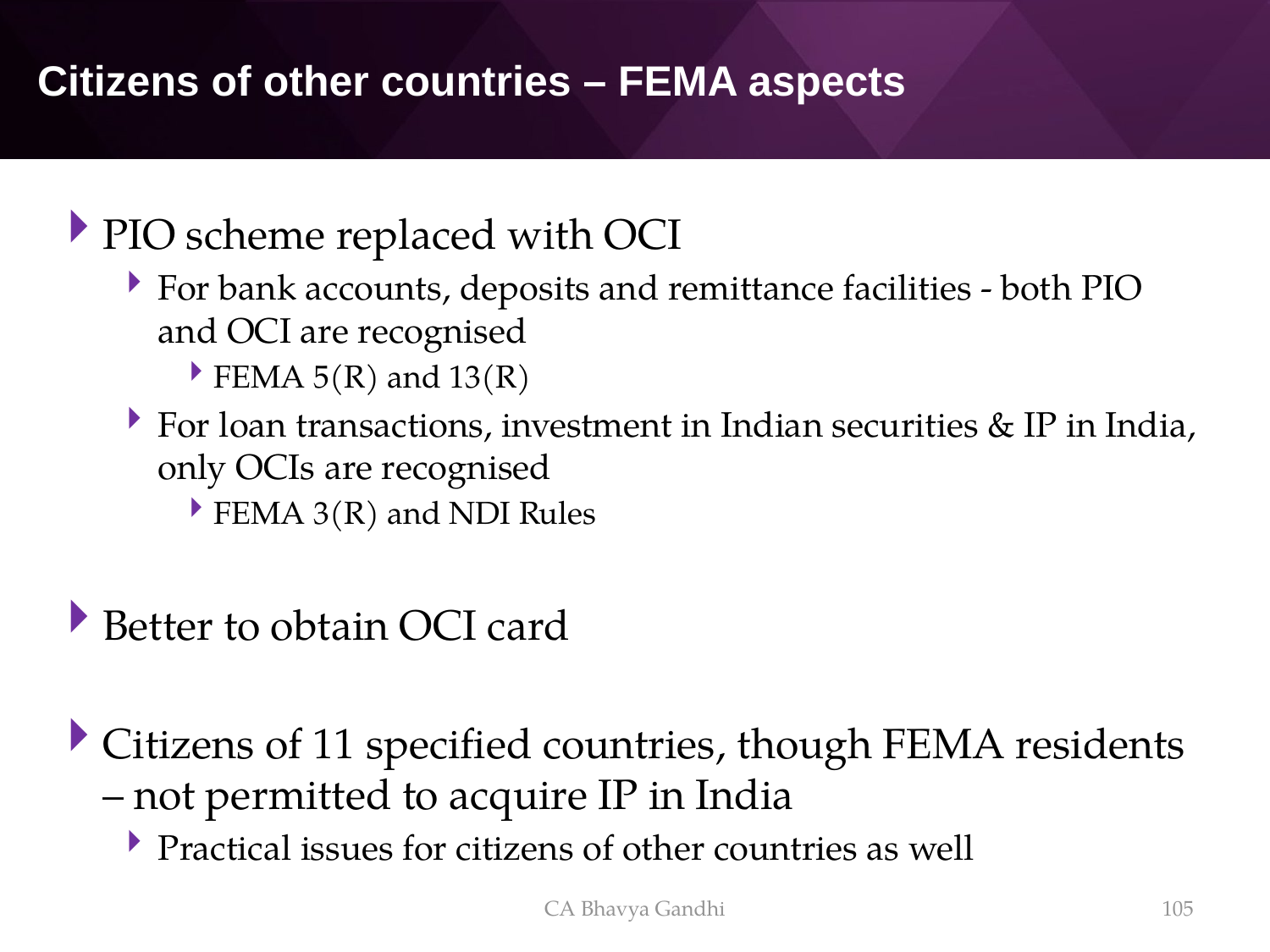

# Citizens of other countries – FEMA aspects
PIO scheme replaced with OCI
For bank accounts, deposits and remittance facilities - both PIO and OCI are recognised
FEMA 5(R) and 13(R)
For loan transactions, investment in Indian securities & IP in India, only OCIs are recognised
FEMA 3(R) and NDI Rules

Better to obtain OCI card

Citizens of 11 specified countries, though FEMA residents – not permitted to acquire IP in India
Practical issues for citizens of other countries as well
CA Bhavya Gandhi
105